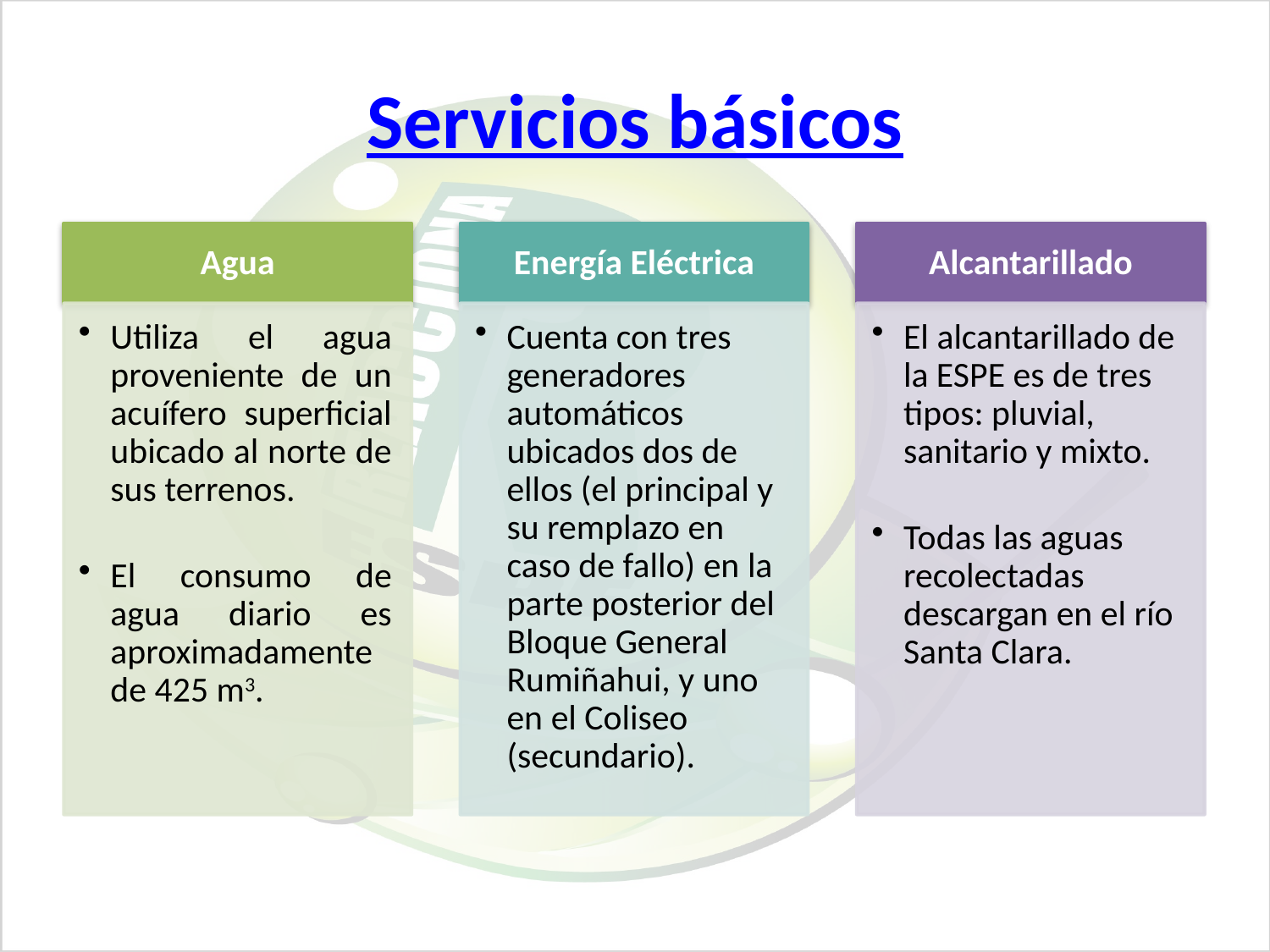

# Servicios básicos
Agua
Utiliza el agua proveniente de un acuífero superficial ubicado al norte de sus terrenos.

El consumo de agua diario es aproximadamente de 425 m3.
Energía Eléctrica
Cuenta con tres generadores automáticos ubicados dos de ellos (el principal y su remplazo en caso de fallo) en la parte posterior del Bloque General Rumiñahui, y uno en el Coliseo (secundario).
Alcantarillado
El alcantarillado de la ESPE es de tres tipos: pluvial, sanitario y mixto.

Todas las aguas recolectadas descargan en el río Santa Clara.